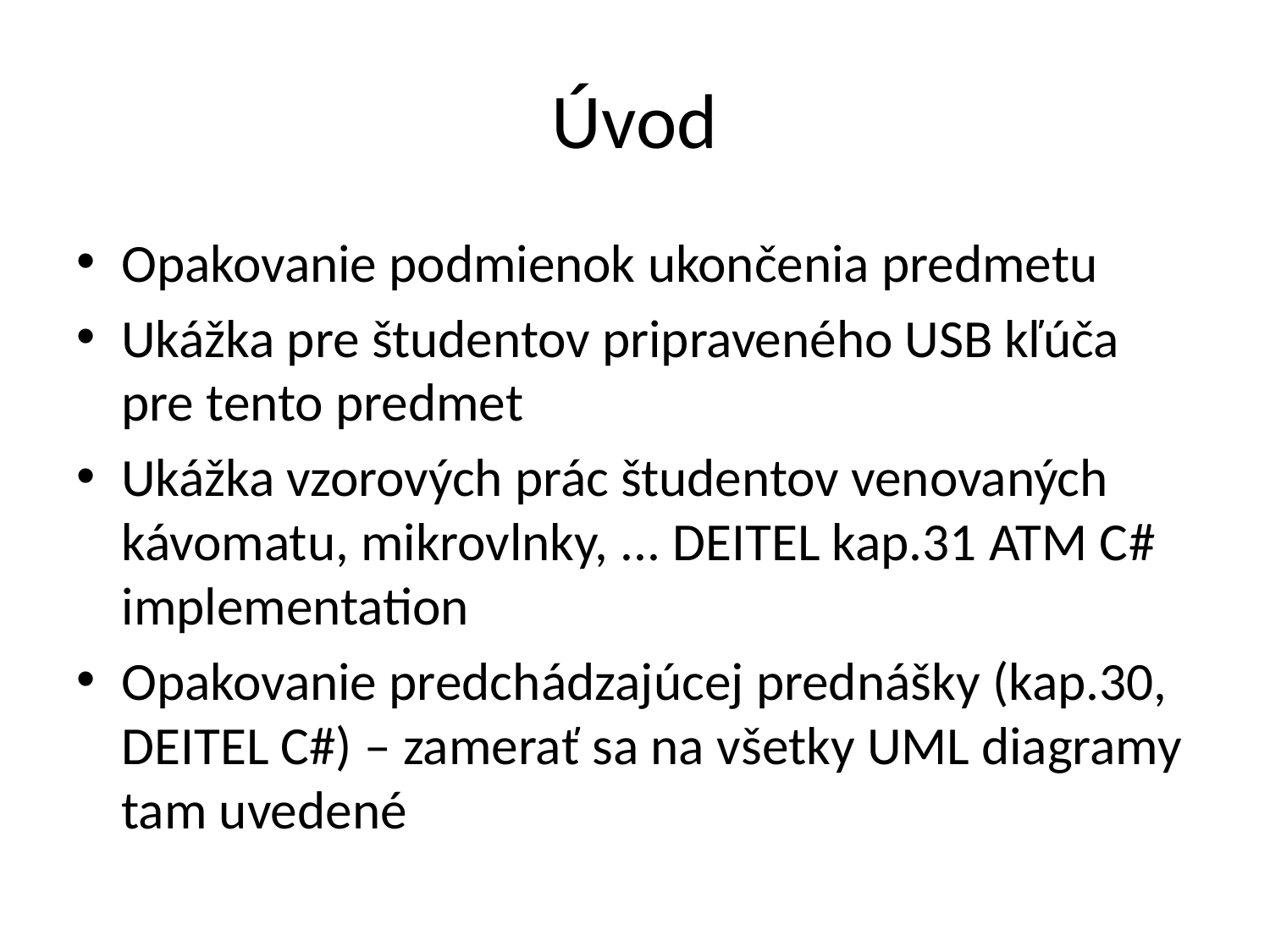

# Úvod
Opakovanie podmienok ukončenia predmetu
Ukážka pre študentov pripraveného USB kľúča pre tento predmet
Ukážka vzorových prác študentov venovaných kávomatu, mikrovlnky, ... DEITEL kap.31 ATM C# implementation
Opakovanie predchádzajúcej prednášky (kap.30, DEITEL C#) – zamerať sa na všetky UML diagramy tam uvedené